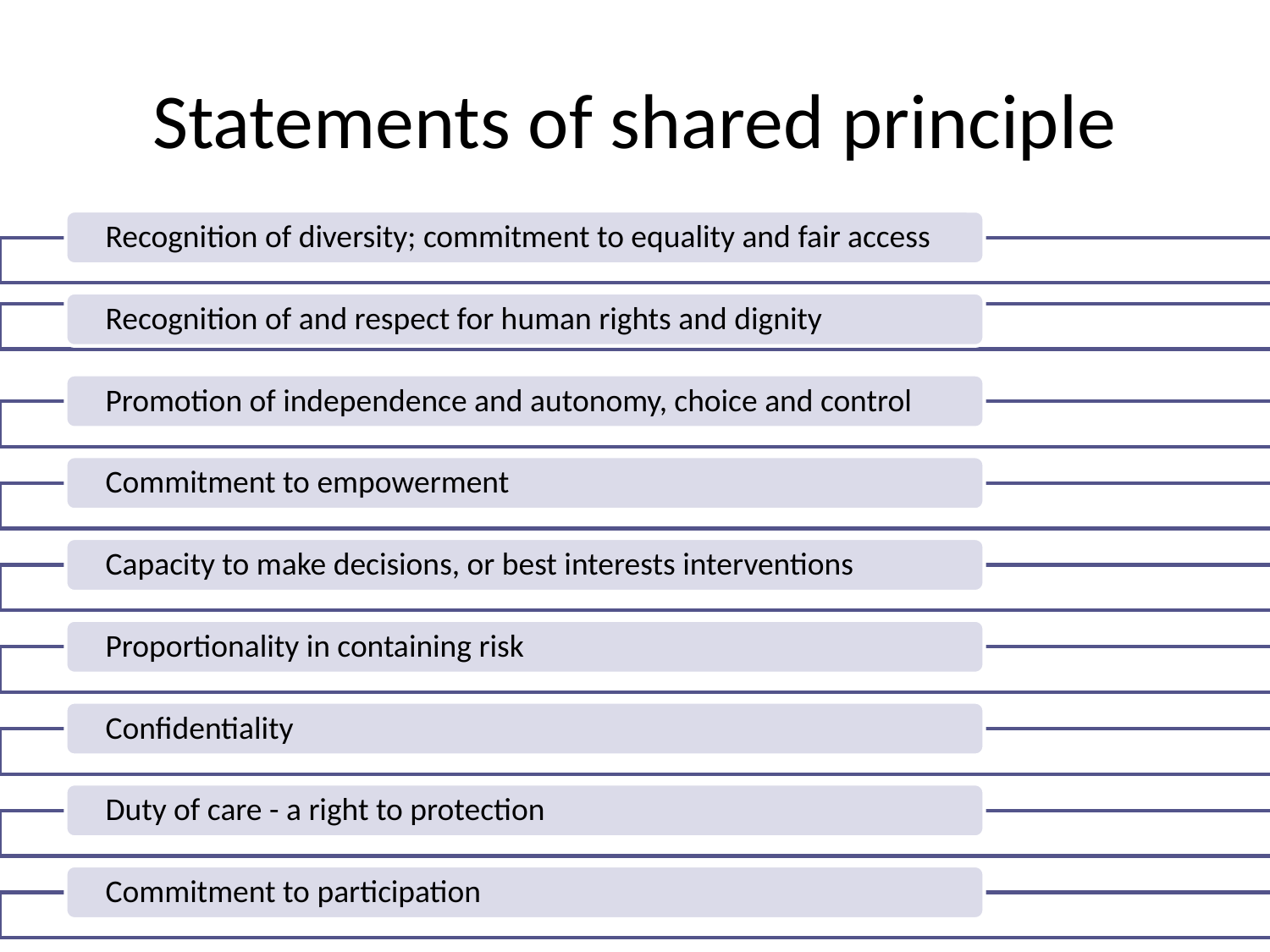

# Statements of shared principle
Recognition of diversity; commitment to equality and fair access
Recognition of and respect for human rights and dignity
Promotion of independence and autonomy, choice and control
Commitment to empowerment
Capacity to make decisions, or best interests interventions
Proportionality in containing risk
Confidentiality
Duty of care - a right to protection
Commitment to participation